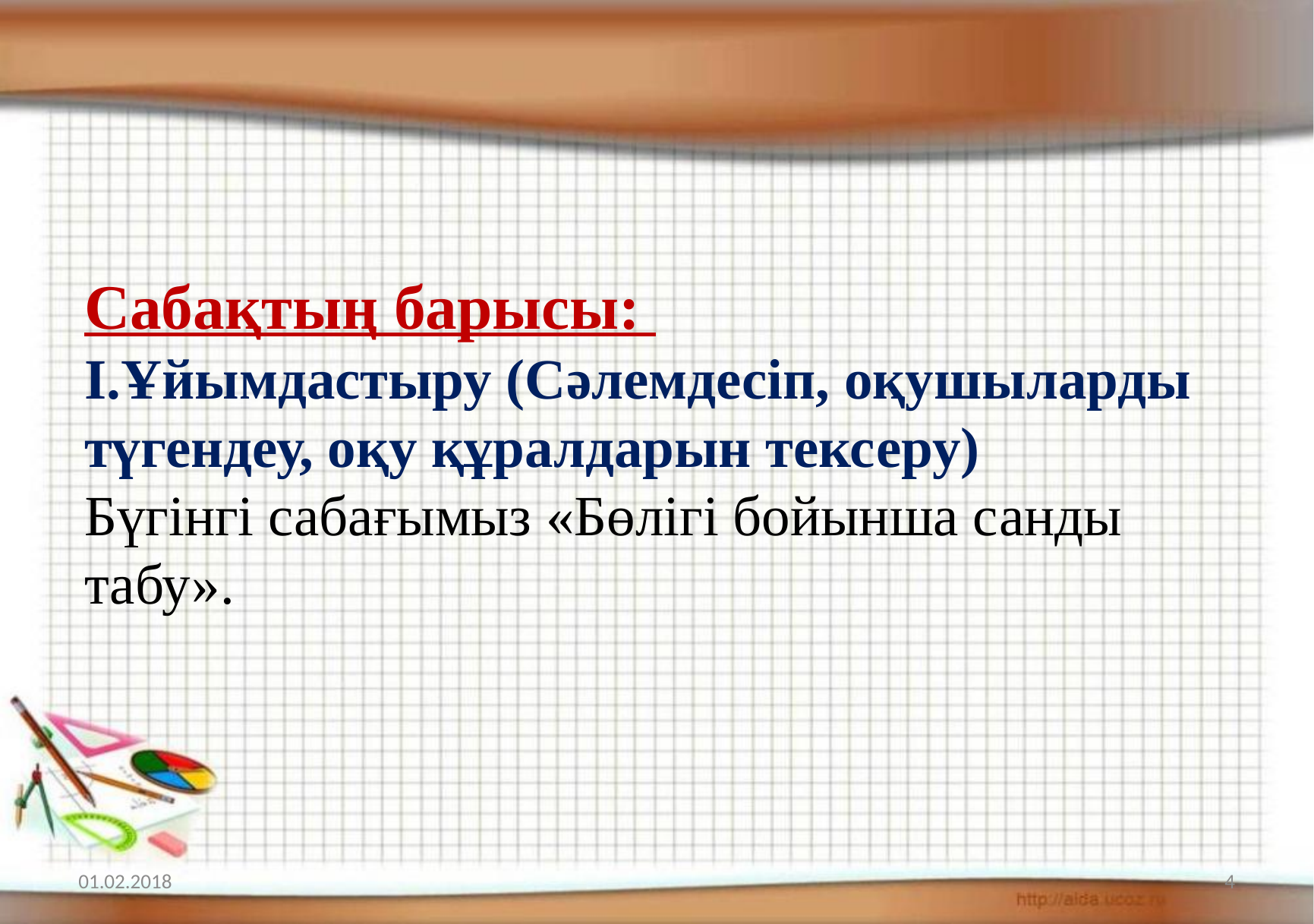

Сабақтың барысы:
І.Ұйымдастыру (Сәлемдесіп, оқушыларды түгендеу, оқу құралдарын тексеру)
Бүгінгі сабағымыз «Бөлігі бойынша санды табу».
01.02.2018
4